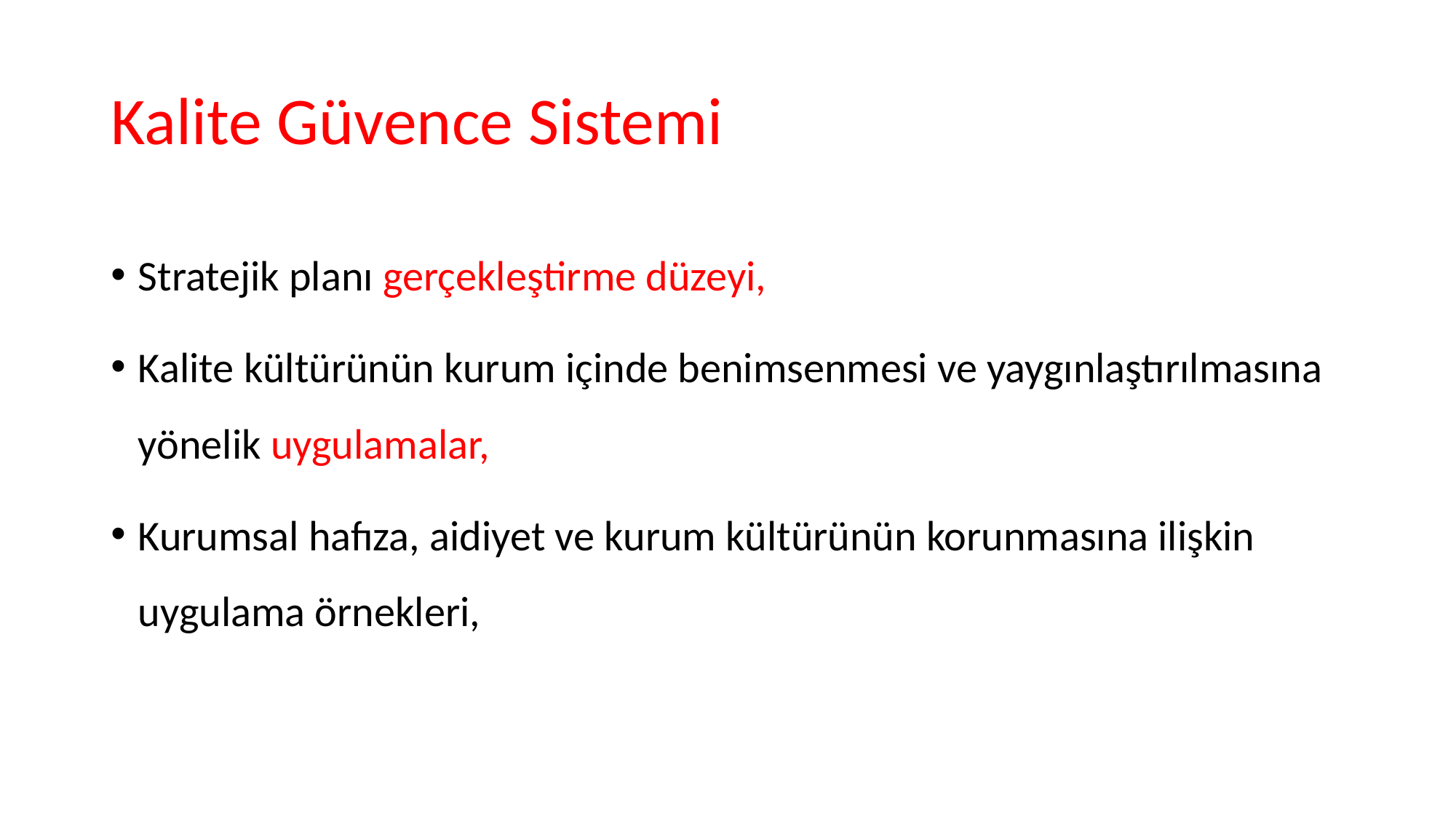

# Kalite Güvence Sistemi
Stratejik planı gerçekleştirme düzeyi,
Kalite kültürünün kurum içinde benimsenmesi ve yaygınlaştırılmasına yönelik uygulamalar,
Kurumsal hafıza, aidiyet ve kurum kültürünün korunmasına ilişkin uygulama örnekleri,